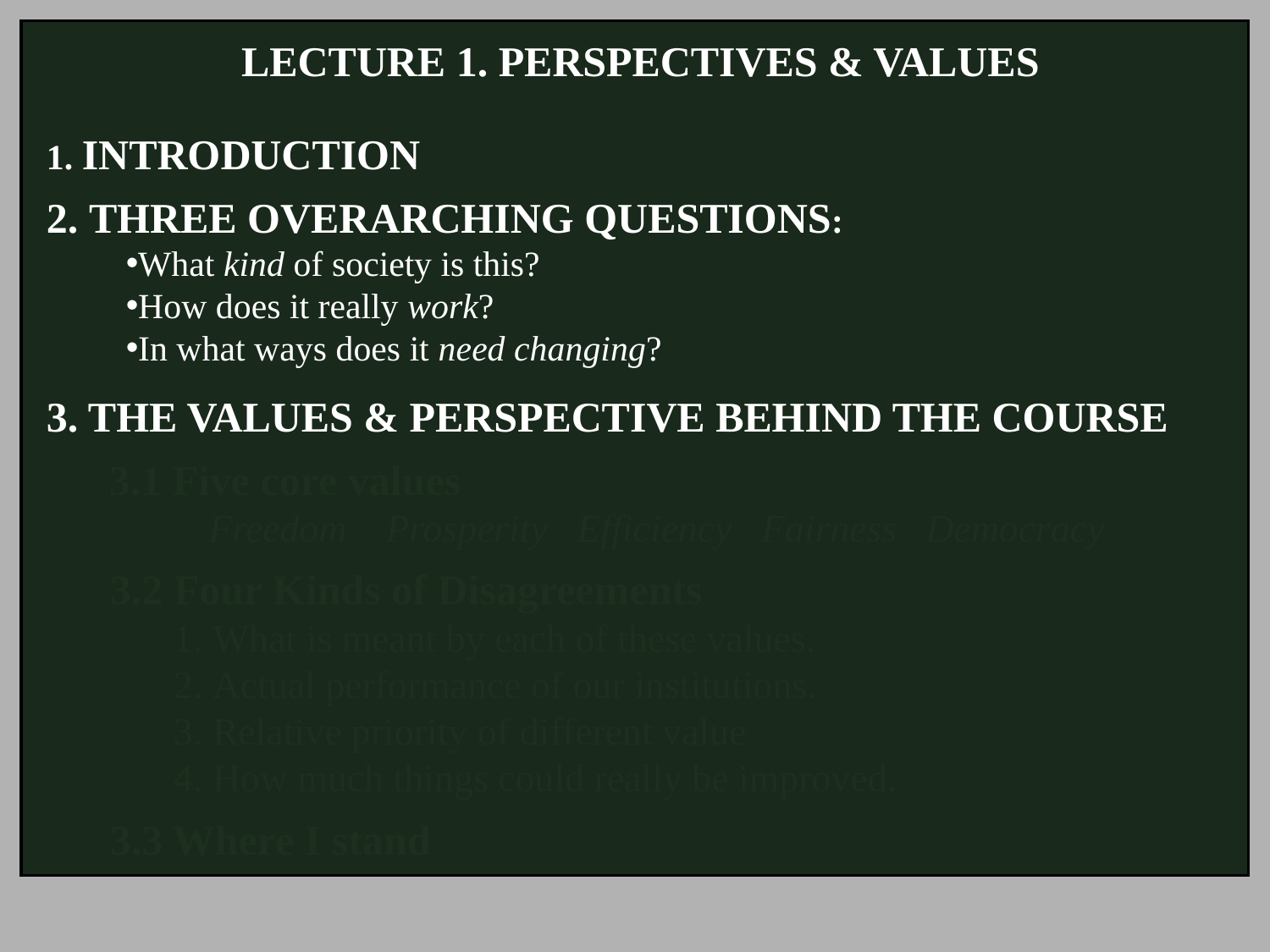

LECTURE 1. PERSPECTIVES & VALUES

1. INTRODUCTION
2. THREE OVERARCHING QUESTIONS:
What kind of society is this?
How does it really work?
In what ways does it need changing?
3. THE VALUES & PERSPECTIVE BEHIND THE COURSE
       3.1 Five core values
 	     Freedom    Prosperity   Efficiency   Fairness   Democracy
3.2 Four Kinds of Disagreements
 What is meant by each of these values.
 Actual performance of our institutions.
 Relative priority of different value
 How much things could really be improved.
3.3 Where I stand